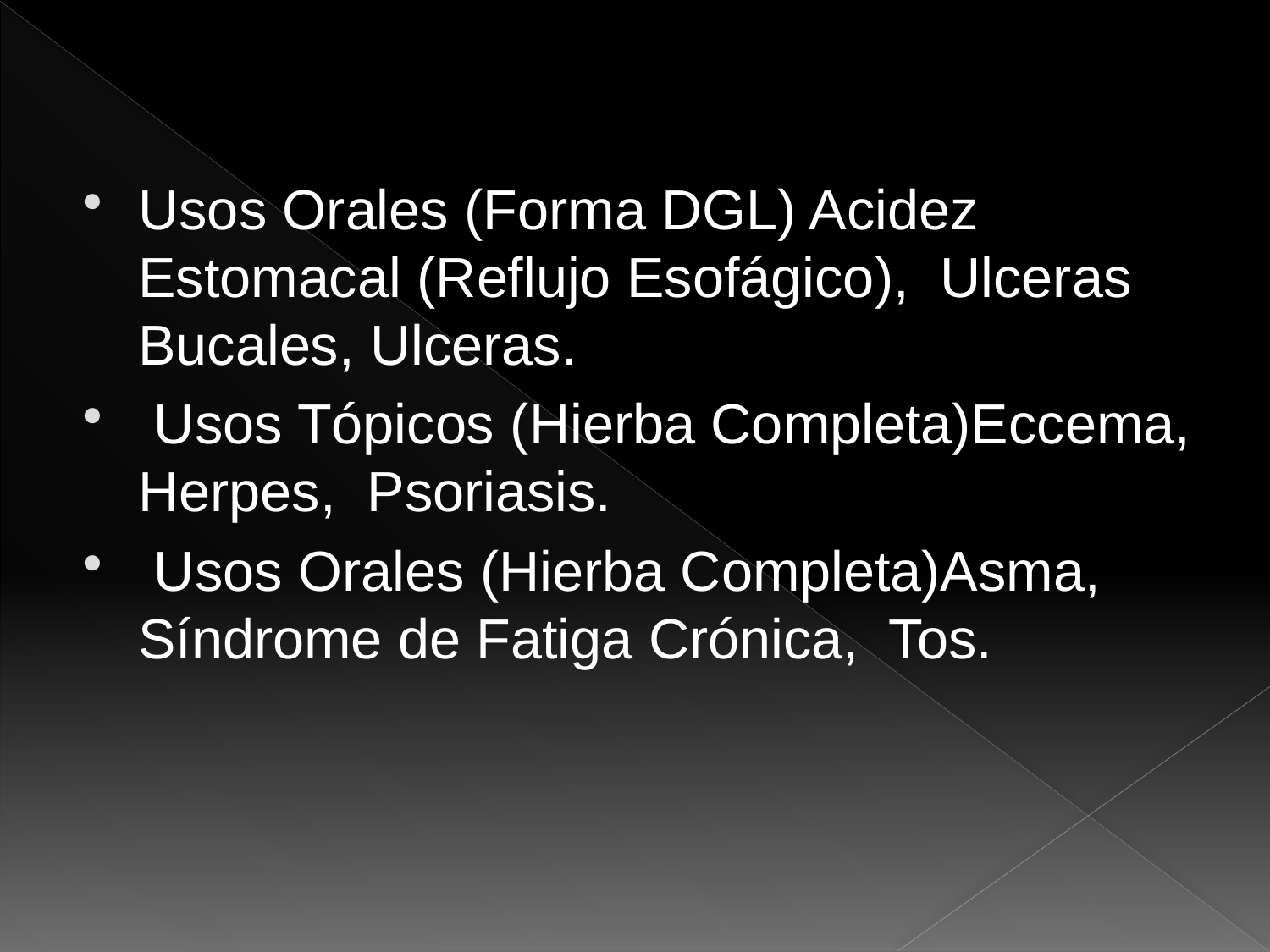

Usos Orales (Forma DGL) Acidez Estomacal (Reflujo Esofágico),  Ulceras Bucales, Ulceras.
 Usos Tópicos (Hierba Completa)Eccema, Herpes,  Psoriasis.
 Usos Orales (Hierba Completa)Asma, Síndrome de Fatiga Crónica,  Tos.